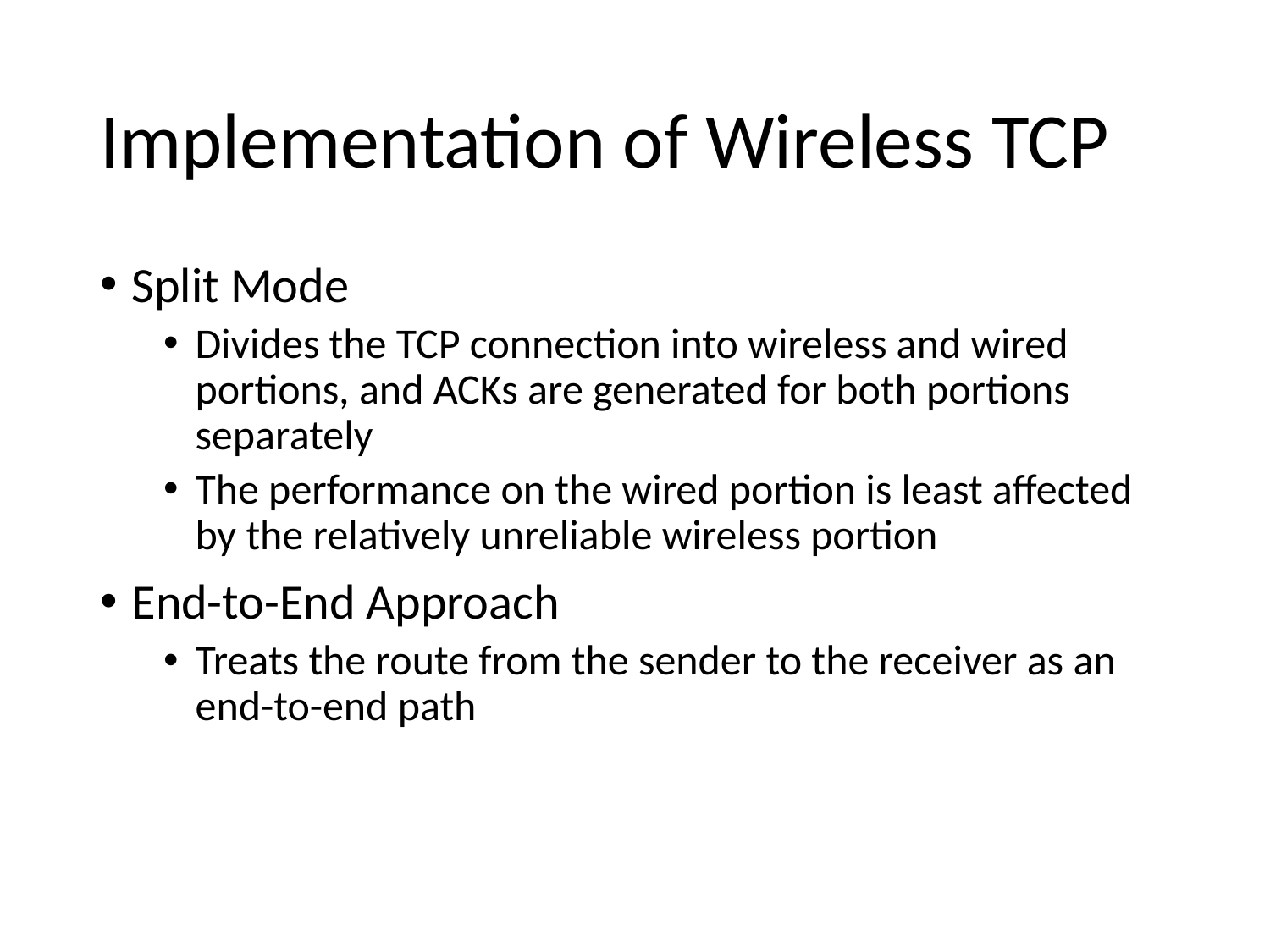

# Implementation of Wireless TCP
Split Mode
Divides the TCP connection into wireless and wired portions, and ACKs are generated for both portions separately
The performance on the wired portion is least affected by the relatively unreliable wireless portion
End-to-End Approach
Treats the route from the sender to the receiver as an end-to-end path